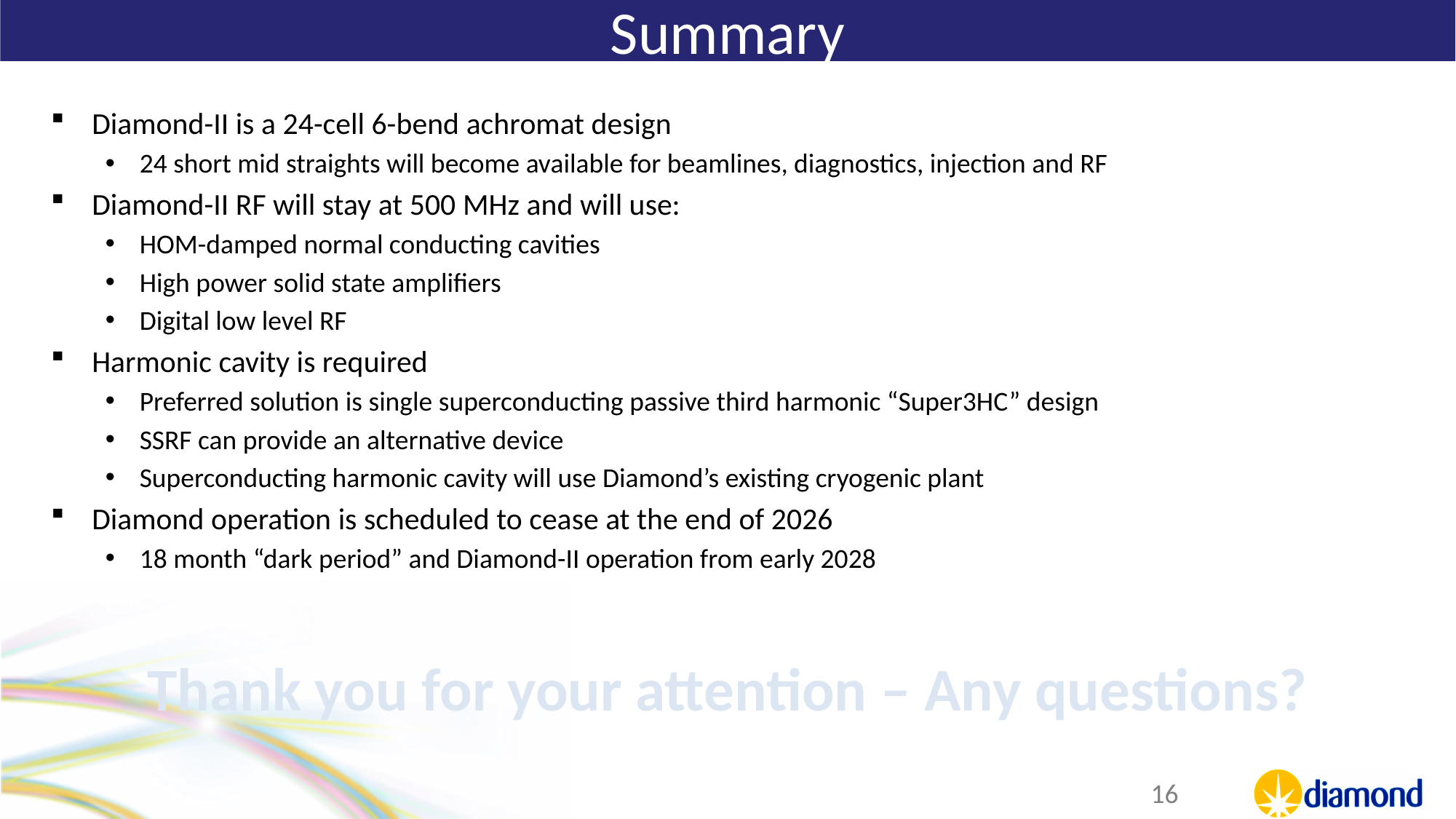

# Summary
Diamond-II is a 24-cell 6-bend achromat design
24 short mid straights will become available for beamlines, diagnostics, injection and RF
Diamond-II RF will stay at 500 MHz and will use:
HOM-damped normal conducting cavities
High power solid state amplifiers
Digital low level RF
Harmonic cavity is required
Preferred solution is single superconducting passive third harmonic “Super3HC” design
SSRF can provide an alternative device
Superconducting harmonic cavity will use Diamond’s existing cryogenic plant
Diamond operation is scheduled to cease at the end of 2026
18 month “dark period” and Diamond-II operation from early 2028

Thank you for your attention – Any questions?
16